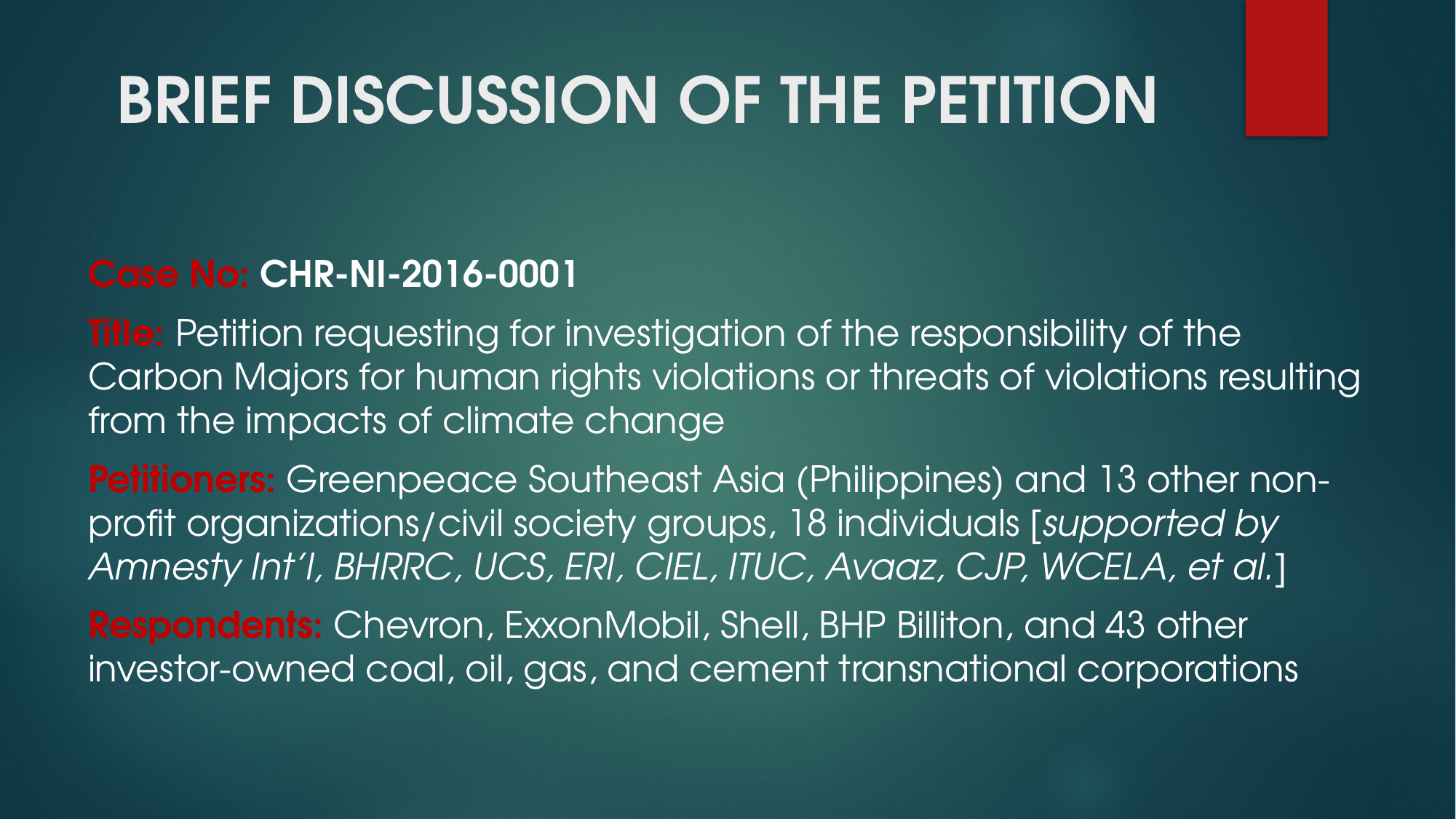

# BRIEF DISCUSSION OF THE PETITION
Case No: CHR-NI-2016-0001
Title: Petition requesting for investigation of the responsibility of the Carbon Majors for human rights violations or threats of violations resulting from the impacts of climate change
Petitioners: Greenpeace Southeast Asia (Philippines) and 13 other non-profit organizations/civil society groups, 18 individuals [supported by Amnesty Int’l, BHRRC, UCS, ERI, CIEL, ITUC, Avaaz, CJP, WCELA, et al.]
Respondents: Chevron, ExxonMobil, Shell, BHP Billiton, and 43 other investor-owned coal, oil, gas, and cement transnational corporations